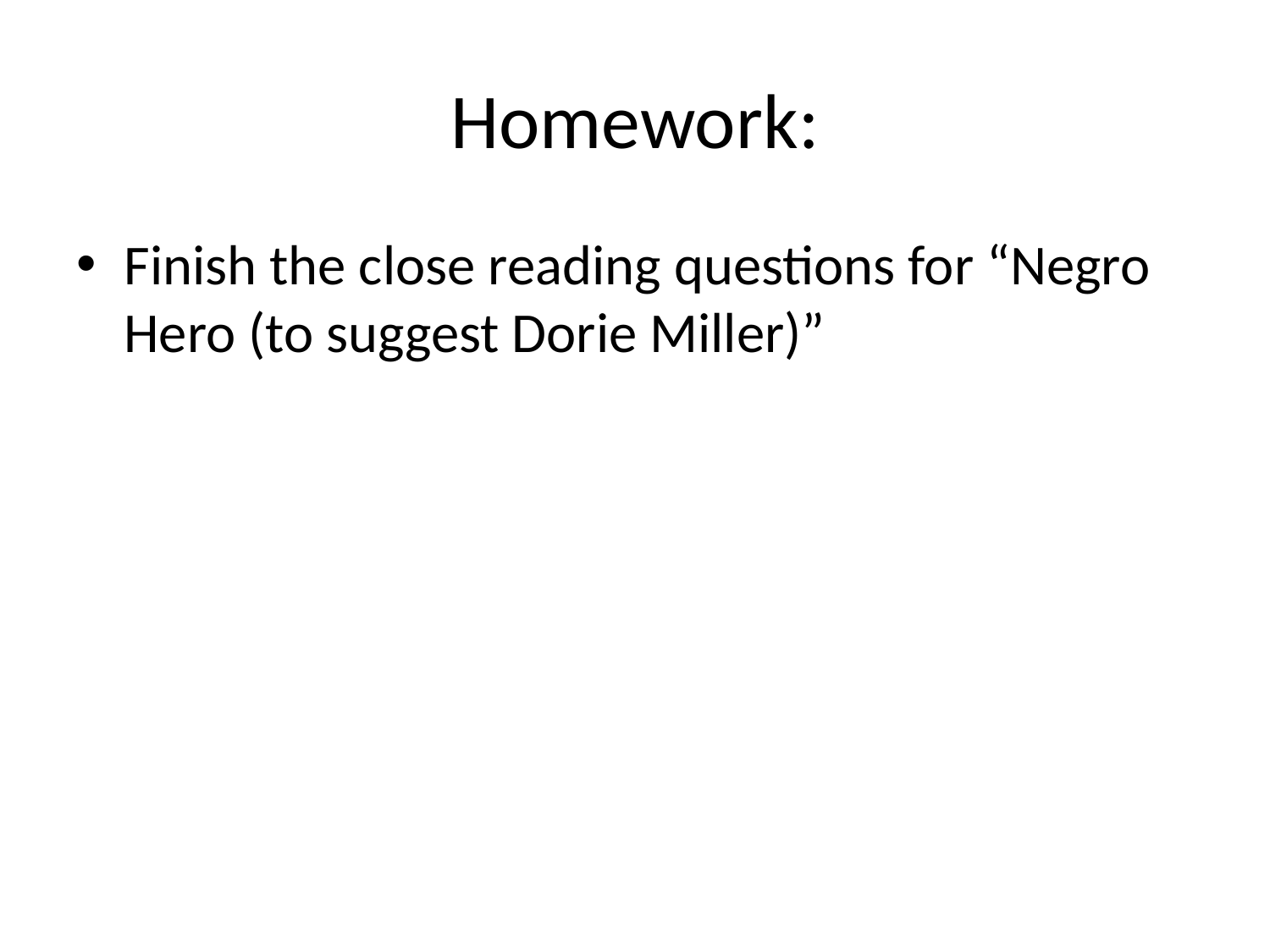

# Homework:
Finish the close reading questions for “Negro Hero (to suggest Dorie Miller)”